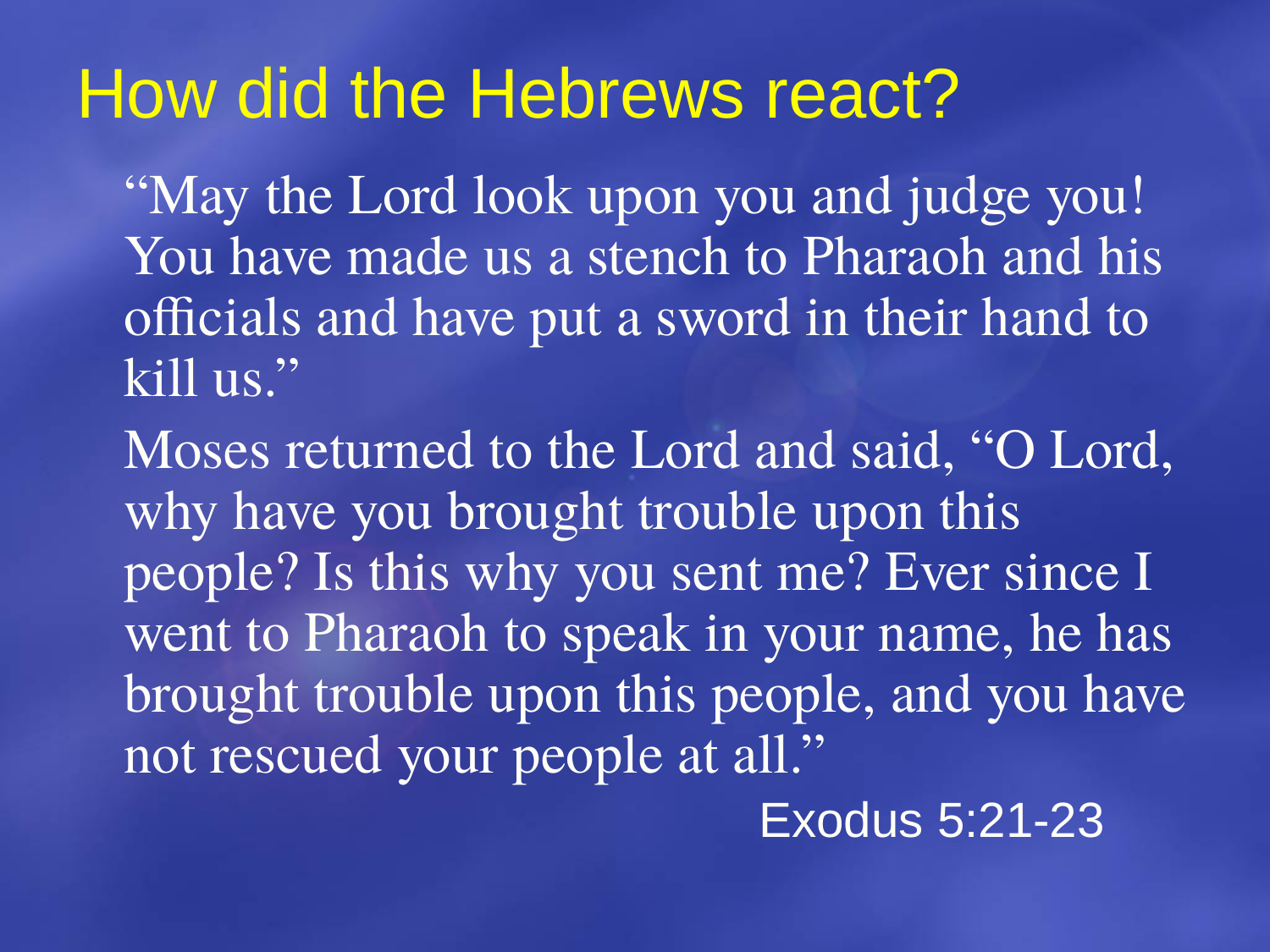

# How did the Hebrews react?
	“May the Lord look upon you and judge you! You have made us a stench to Pharaoh and his officials and have put a sword in their hand to kill us.”
	Moses returned to the Lord and said, “O Lord, why have you brought trouble upon this people? Is this why you sent me? Ever since I went to Pharaoh to speak in your name, he has brought trouble upon this people, and you have not rescued your people at all.”
						Exodus 5:21-23